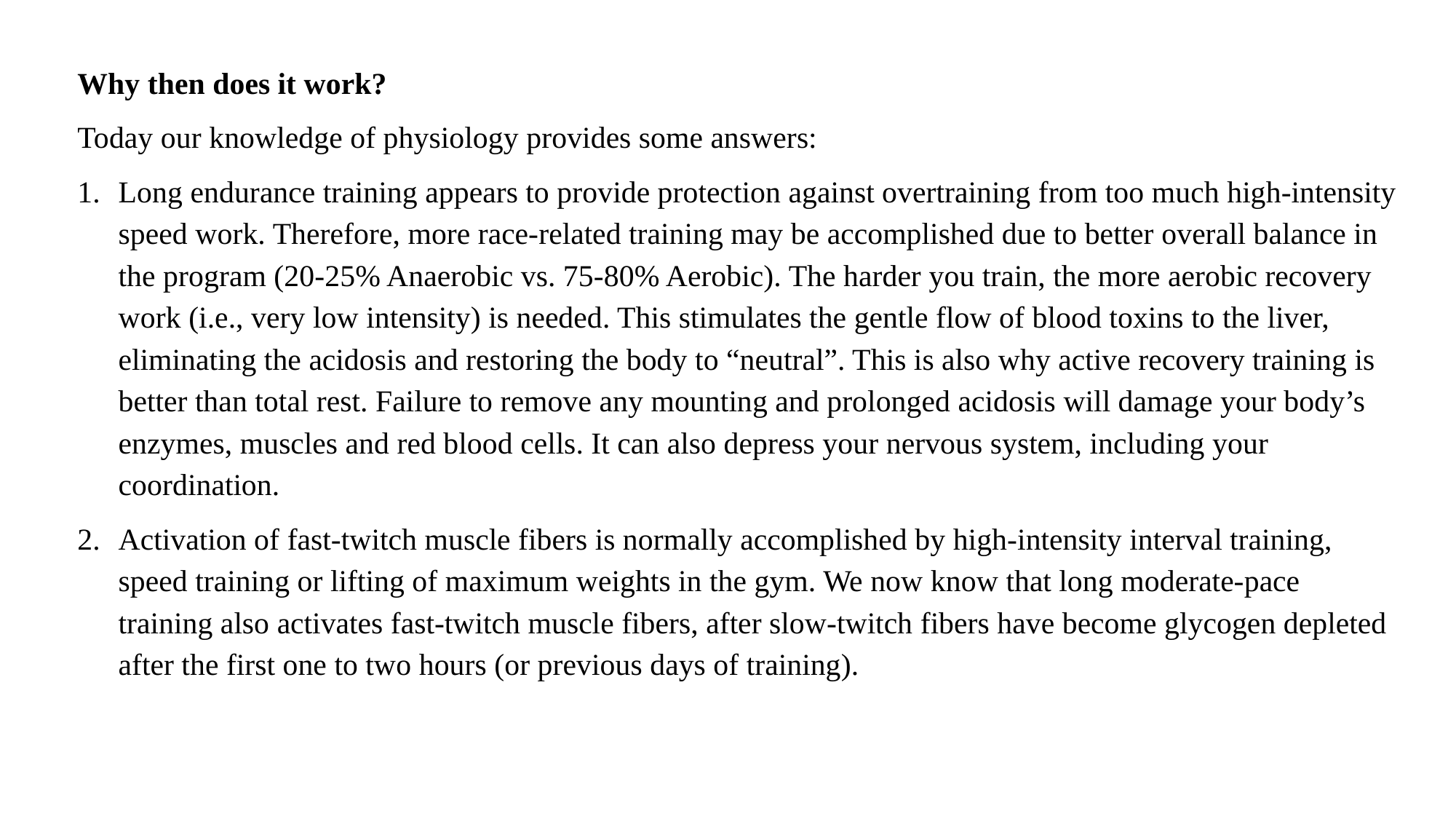

Why then does it work?
Today our knowledge of physiology provides some answers:
Long endurance training appears to provide protection against overtraining from too much high-intensity speed work. Therefore, more race-related training may be accomplished due to better overall balance in the program (20-25% Anaerobic vs. 75-80% Aerobic). The harder you train, the more aerobic recovery work (i.e., very low intensity) is needed. This stimulates the gentle flow of blood toxins to the liver, eliminating the acidosis and restoring the body to “neutral”. This is also why active recovery training is better than total rest. Failure to remove any mounting and prolonged acidosis will damage your body’s enzymes, muscles and red blood cells. It can also depress your nervous system, including your coordination.
Activation of fast-twitch muscle fibers is normally accomplished by high-intensity interval training, speed training or lifting of maximum weights in the gym. We now know that long moderate-pace training also activates fast-twitch muscle fibers, after slow-twitch fibers have become glycogen depleted after the first one to two hours (or previous days of training).